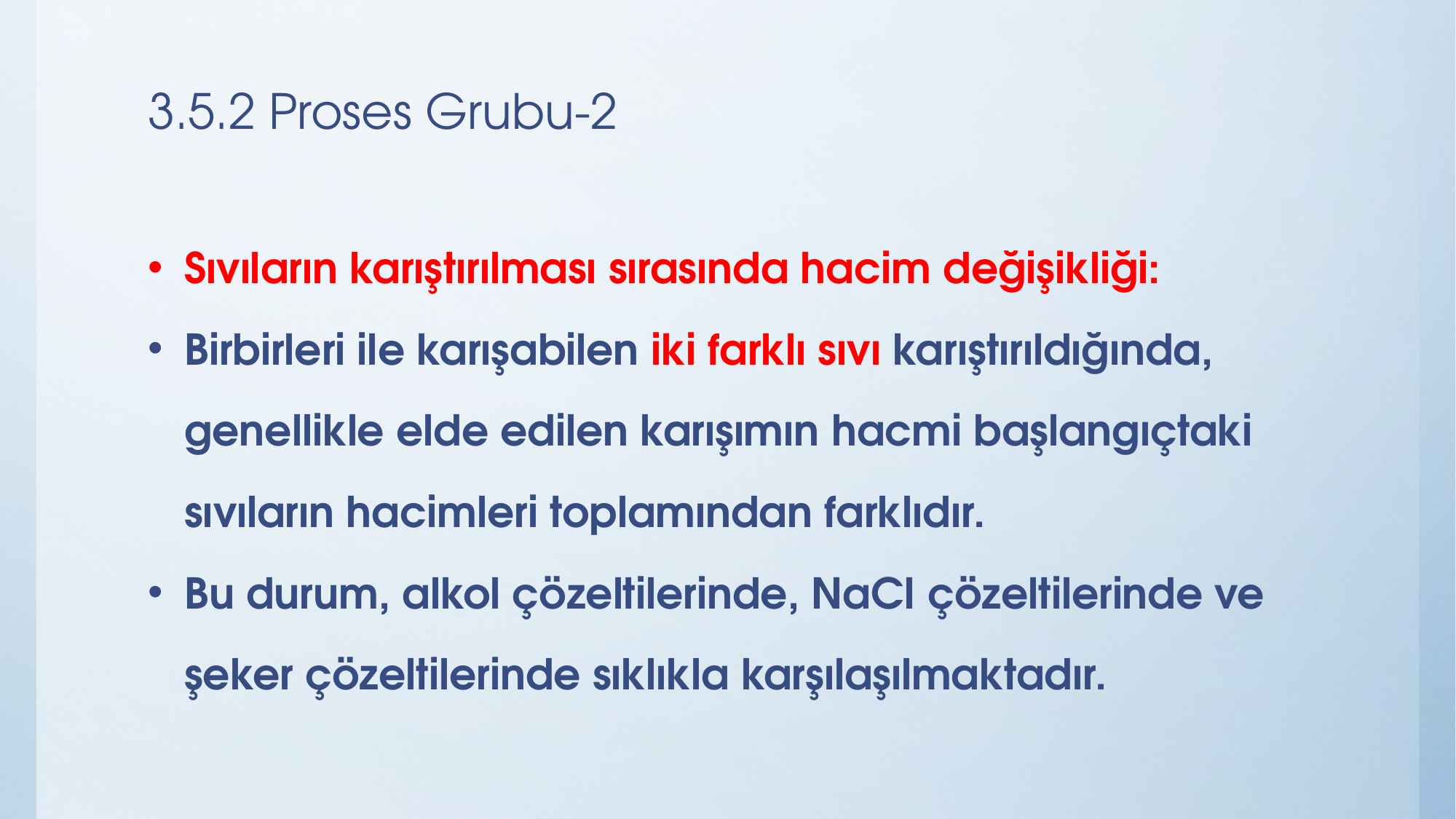

# 3.5.2 Proses Grubu-2
Sıvıların karıştırılması sırasında hacim değişikliği:
Birbirleri ile karışabilen iki farklı sıvı karıştırıldığında, genellikle elde edilen karışımın hacmi başlangıçtaki sıvıların hacimleri toplamından farklıdır.
Bu durum, alkol çözeltilerinde, NaCI çözeltilerinde ve şeker çözeltilerinde sıklıkla karşılaşılmaktadır.